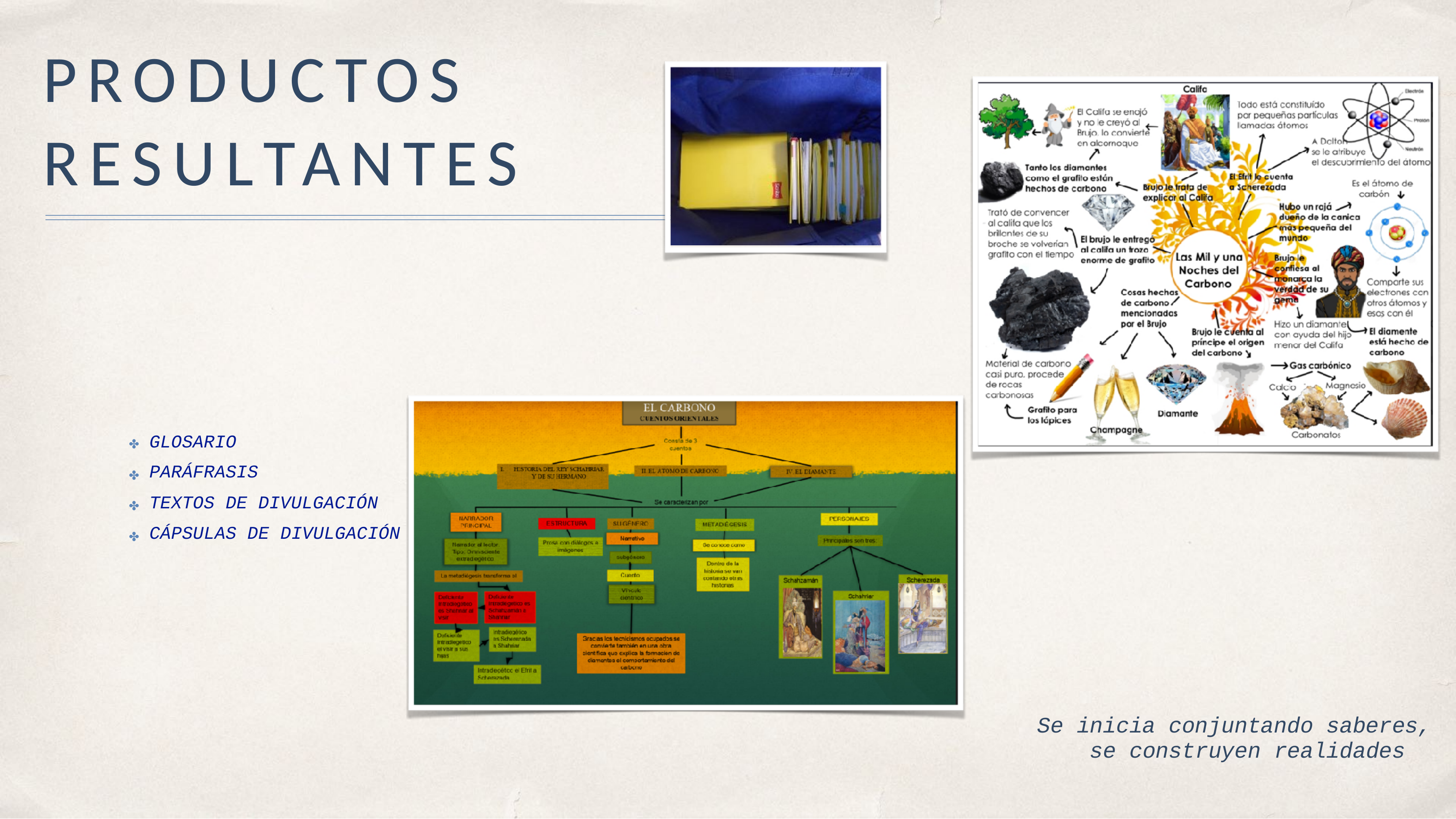

# PRODUCTOS  RESULTANTES

GLOSARIO  PARÁFRASIS
TEXTOS DE DIVULGACIÓN  CÁPSULAS DE DIVULGACIÓN
✤
✤
✤
✤
Se inicia conjuntando saberes,  se construyen realidades